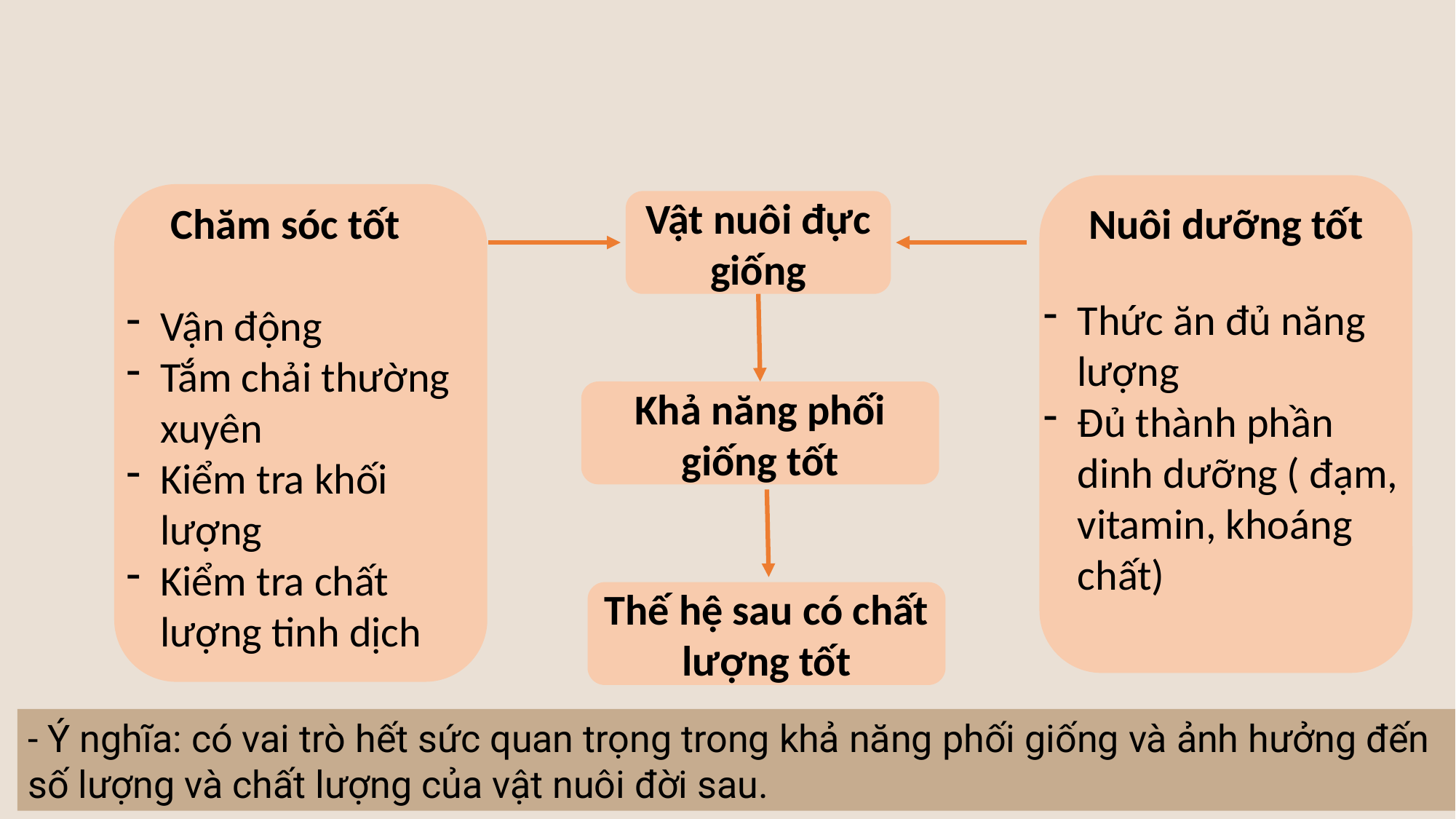

Nuôi dưỡng tốt

Chăm sóc tốt

Vật nuôi đực giống

Thức ăn đủ năng lượng
Đủ thành phần dinh dưỡng ( đạm, vitamin, khoáng chất)

Vận động
Tắm chải thường xuyên
Kiểm tra khối lượng
Kiểm tra chất lượng tinh dịch

Khả năng phối giống tốt
Thế hệ sau có chất lượng tốt
- Ý nghĩa: có vai trò hết sức quan trọng trong khả năng phối giống và ảnh hưởng đến số lượng và chất lượng của vật nuôi đời sau.